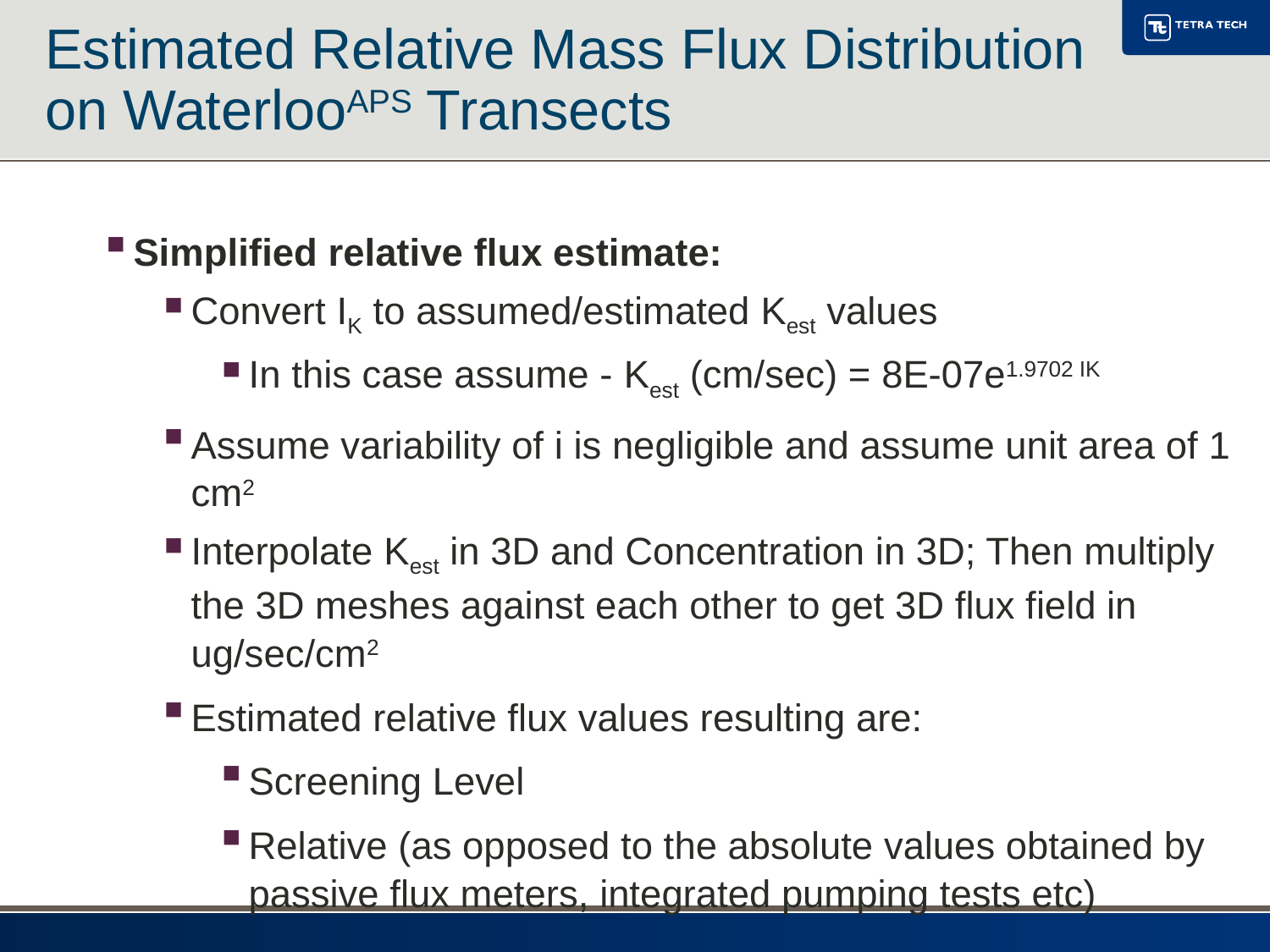

# Estimated Relative Mass Flux Distribution  on WaterlooAPS Transects
Simplified relative flux estimate:
Convert IK to assumed/estimated Kest values
In this case assume - Kest (cm/sec) = 8E-07e1.9702 IK
Assume variability of i is negligible and assume unit area of 1 cm2
Interpolate Kest in 3D and Concentration in 3D; Then multiply the 3D meshes against each other to get 3D flux field in ug/sec/cm2
Estimated relative flux values resulting are:
Screening Level
Relative (as opposed to the absolute values obtained by passive flux meters, integrated pumping tests etc)